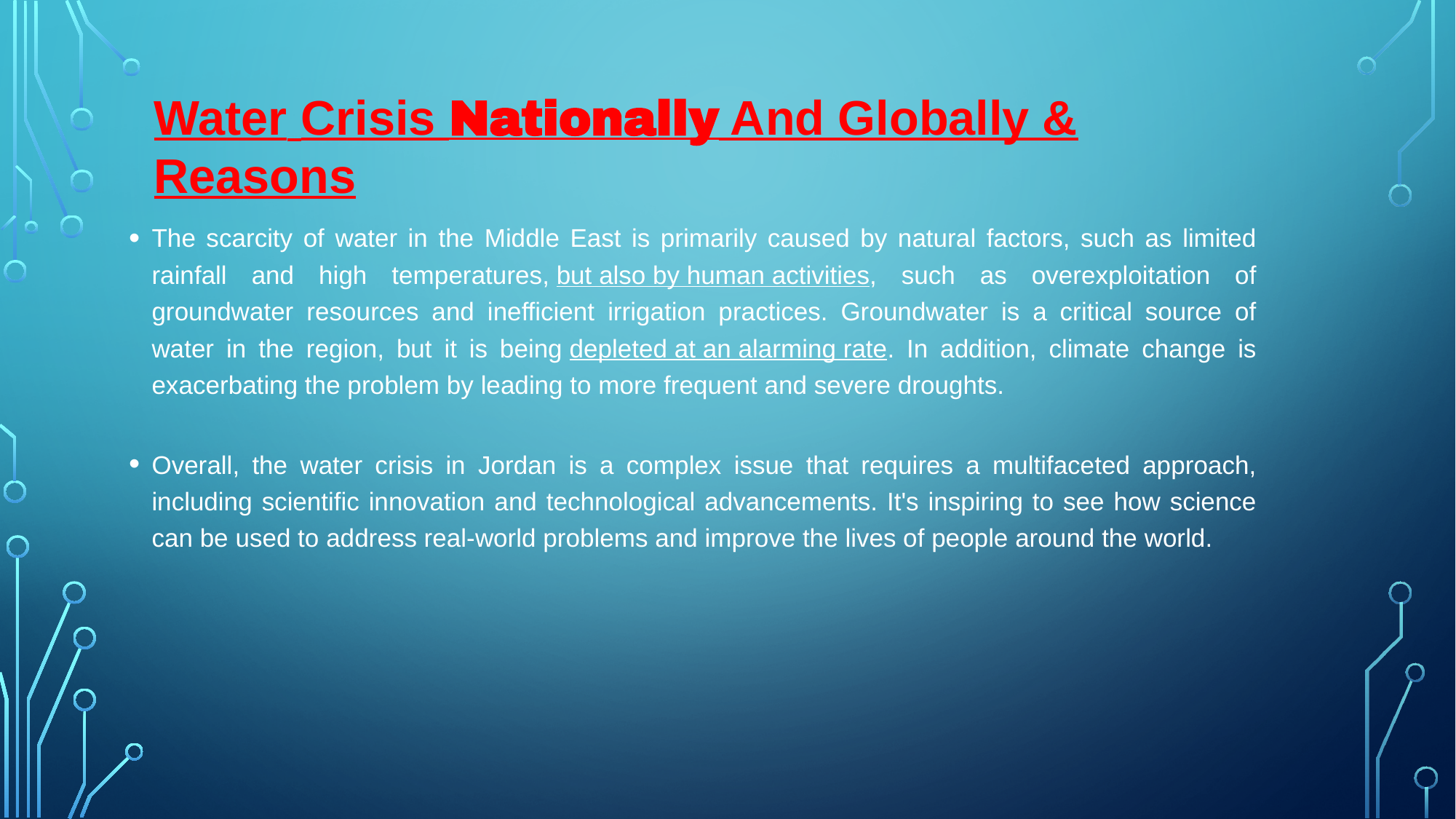

Water Crisis Nationally And Globally & Reasons

The scarcity of water in the Middle East is primarily caused by natural factors, such as limited rainfall and high temperatures, but also by human activities, such as overexploitation of groundwater resources and inefficient irrigation practices. Groundwater is a critical source of water in the region, but it is being depleted at an alarming rate. In addition, climate change is exacerbating the problem by leading to more frequent and severe droughts.

Overall, the water crisis in Jordan is a complex issue that requires a multifaceted approach, including scientific innovation and technological advancements. It's inspiring to see how science can be used to address real-world problems and improve the lives of people around the world.